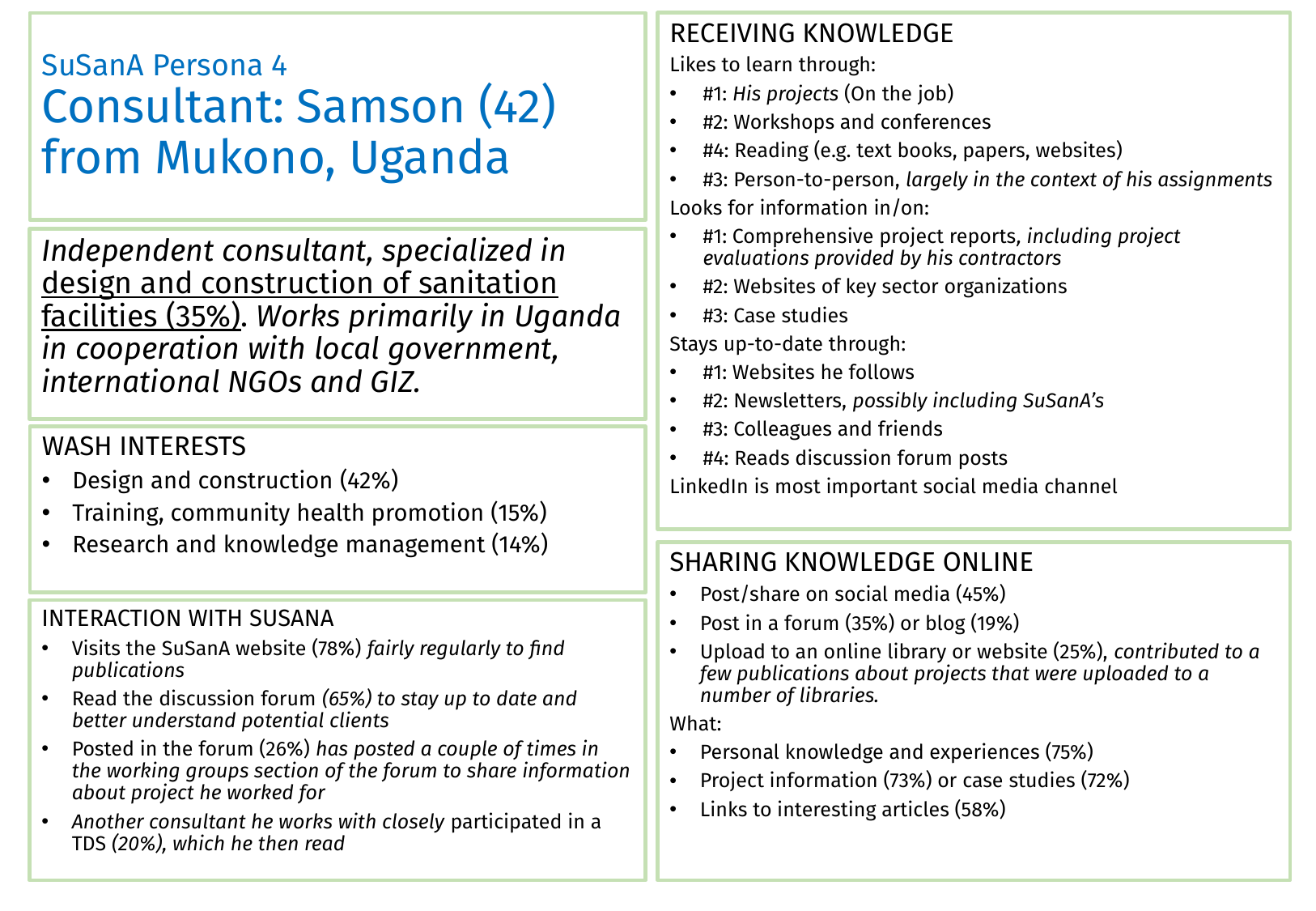

# SuSanA Persona 4 Consultant: Samson (42) from Mukono, Uganda
RECEIVING KNOWLEDGE
Likes to learn through:
#1: His projects (On the job)
#2: Workshops and conferences
#4: Reading (e.g. text books, papers, websites)
#3: Person-to-person, largely in the context of his assignments
Looks for information in/on:
#1: Comprehensive project reports, including project evaluations provided by his contractors
#2: Websites of key sector organizations
#3: Case studies
Stays up-to-date through:
#1: Websites he follows
#2: Newsletters, possibly including SuSanA’s
#3: Colleagues and friends
#4: Reads discussion forum posts
LinkedIn is most important social media channel
Independent consultant, specialized in design and construction of sanitation facilities (35%). Works primarily in Uganda in cooperation with local government, international NGOs and GIZ.
WASH INTERESTS
Design and construction (42%)
Training, community health promotion (15%)
Research and knowledge management (14%)
SHARING KNOWLEDGE ONLINE
Post/share on social media (45%)
Post in a forum (35%) or blog (19%)
Upload to an online library or website (25%), contributed to a few publications about projects that were uploaded to a number of libraries.
What:
Personal knowledge and experiences (75%)
Project information (73%) or case studies (72%)
Links to interesting articles (58%)
INTERACTION WITH SUSANA
Visits the SuSanA website (78%) fairly regularly to find publications
Read the discussion forum (65%) to stay up to date and better understand potential clients
Posted in the forum (26%) has posted a couple of times in the working groups section of the forum to share information about project he worked for
Another consultant he works with closely participated in a TDS (20%), which he then read